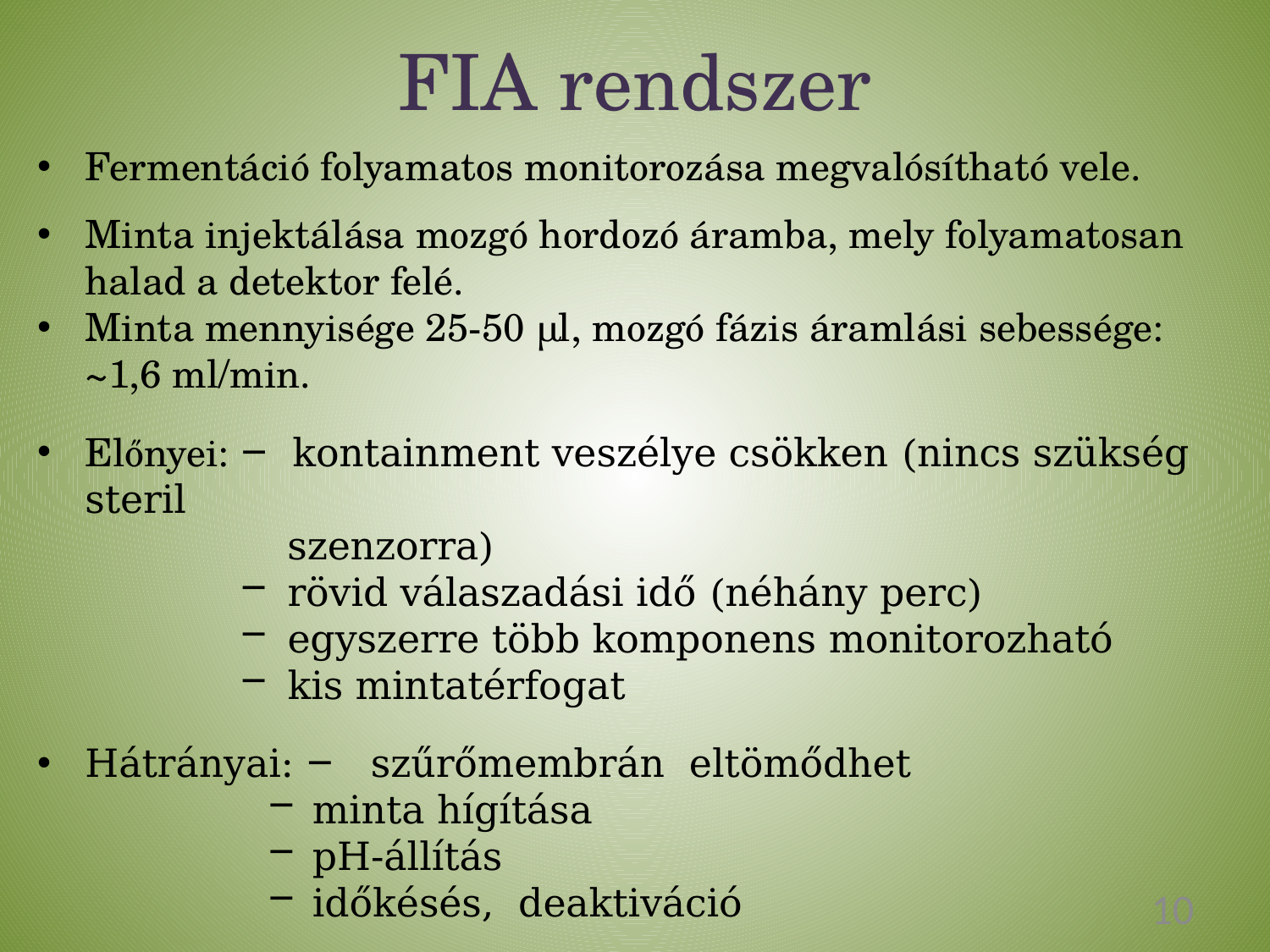

# FIA rendszer
Fermentáció folyamatos monitorozása megvalósítható vele.
Minta injektálása mozgó hordozó áramba, mely folyamatosan halad a detektor felé.
Minta mennyisége 25-50 μl, mozgó fázis áramlási sebessége: ~1,6 ml/min.
Előnyei: ‒  kontainment veszélye csökken (nincs szükség steril
 szenzorra)
rövid válaszadási idő (néhány perc)
egyszerre több komponens monitorozható
kis mintatérfogat
Hátrányai: ‒   szűrőmembrán  eltömődhet
minta hígítása
pH-állítás
időkésés,  deaktiváció
10